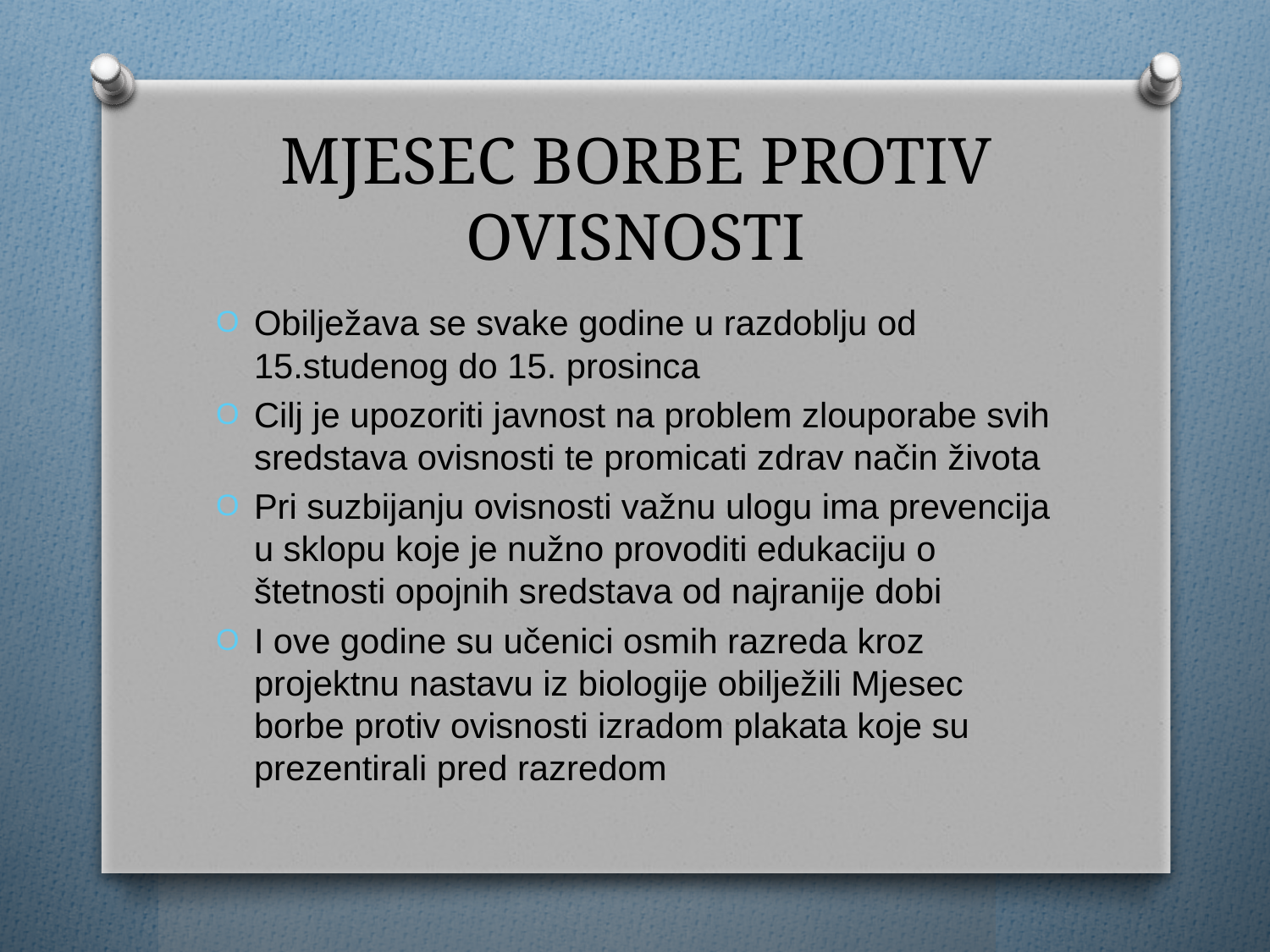

# MJESEC BORBE PROTIV OVISNOSTI
Obilježava se svake godine u razdoblju od 15.studenog do 15. prosinca
Cilj je upozoriti javnost na problem zlouporabe svih sredstava ovisnosti te promicati zdrav način života
Pri suzbijanju ovisnosti važnu ulogu ima prevencija u sklopu koje je nužno provoditi edukaciju o štetnosti opojnih sredstava od najranije dobi
I ove godine su učenici osmih razreda kroz projektnu nastavu iz biologije obilježili Mjesec borbe protiv ovisnosti izradom plakata koje su prezentirali pred razredom